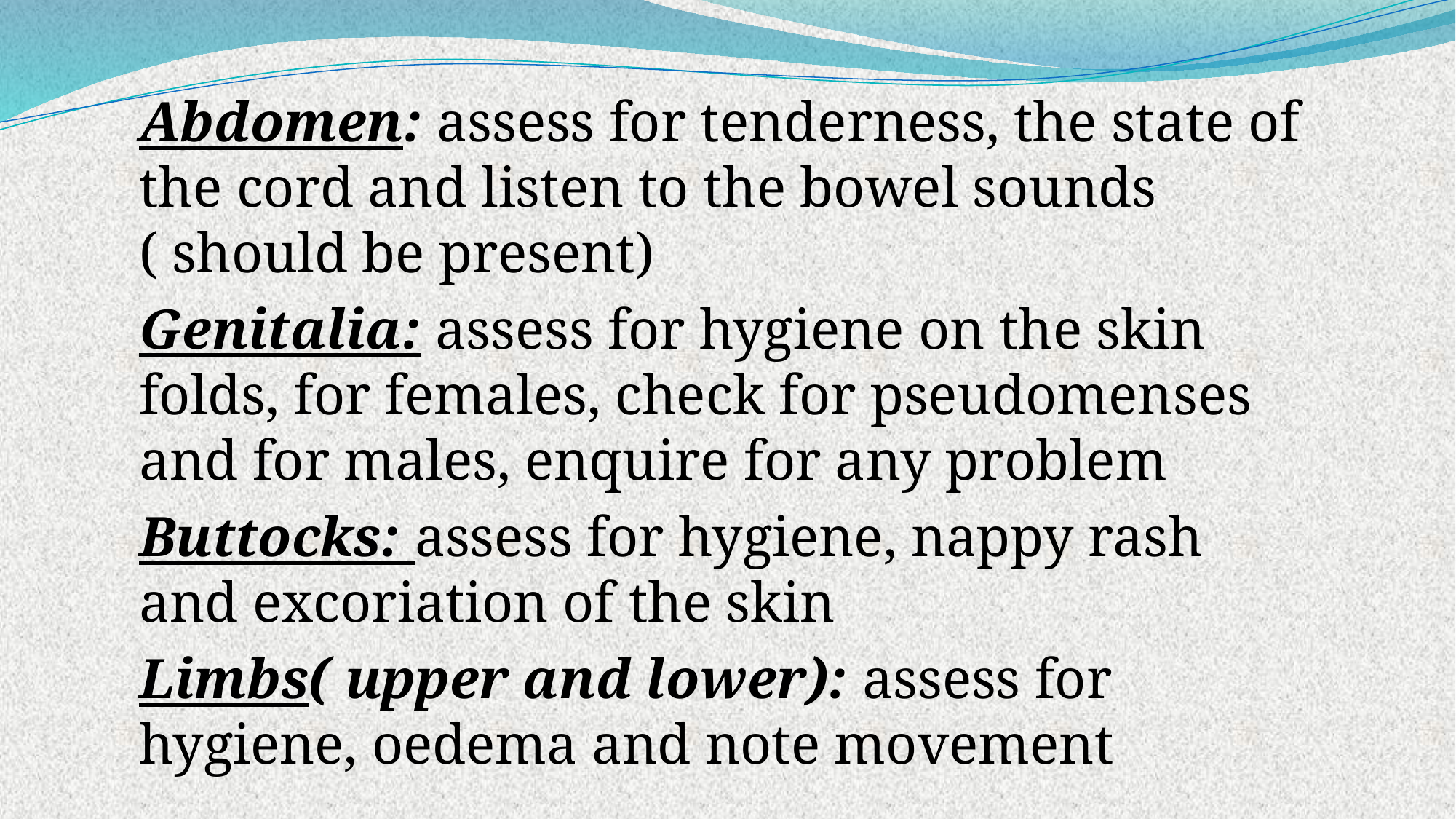

Abdomen: assess for tenderness, the state of the cord and listen to the bowel sounds ( should be present)
Genitalia: assess for hygiene on the skin folds, for females, check for pseudomenses and for males, enquire for any problem
Buttocks: assess for hygiene, nappy rash and excoriation of the skin
Limbs( upper and lower): assess for hygiene, oedema and note movement